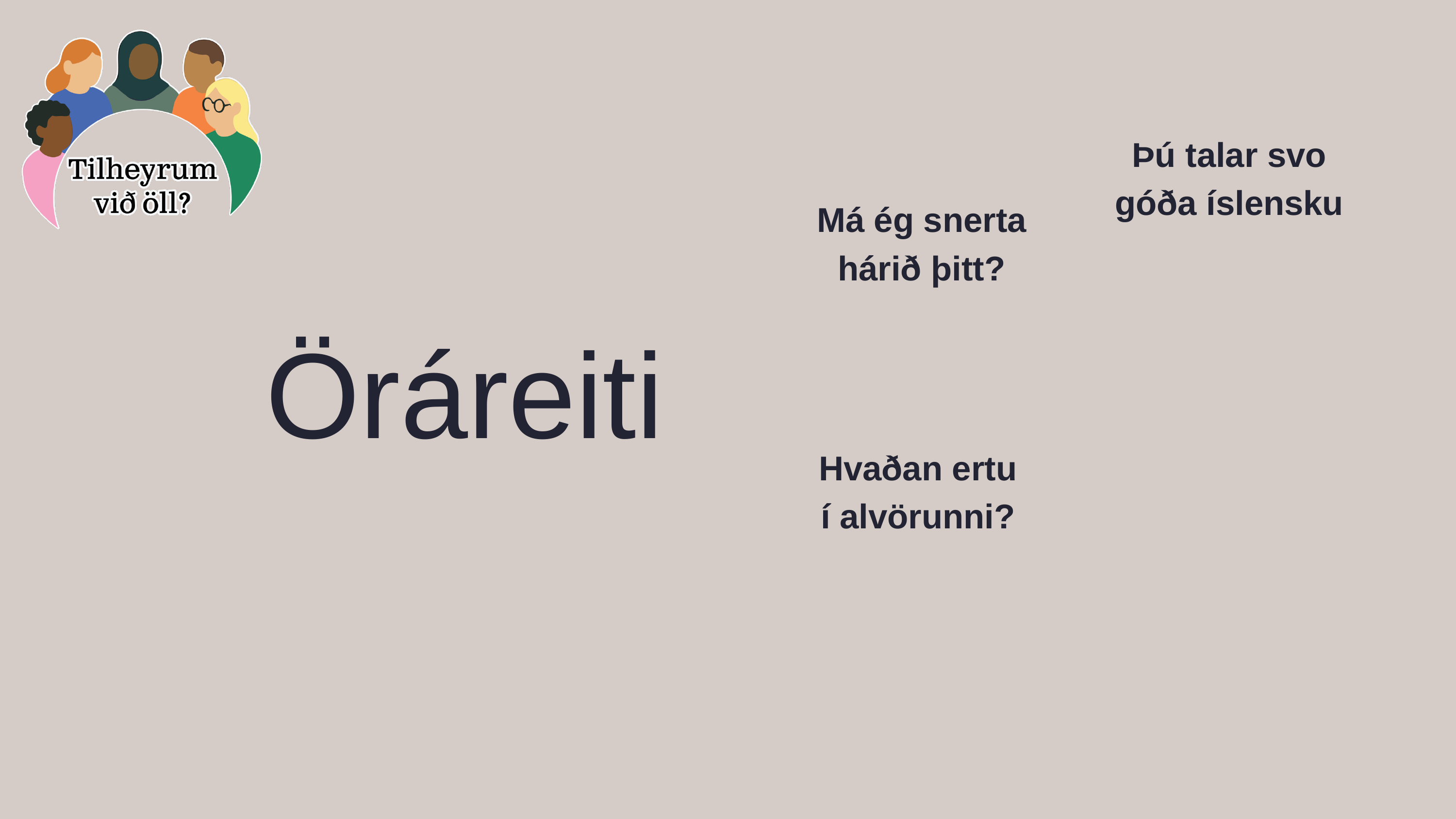

Þú talar svo
góða íslensku

Má ég snerta
hárið þitt?
Öráreiti

Hvaðan ertu
í alvörunni?